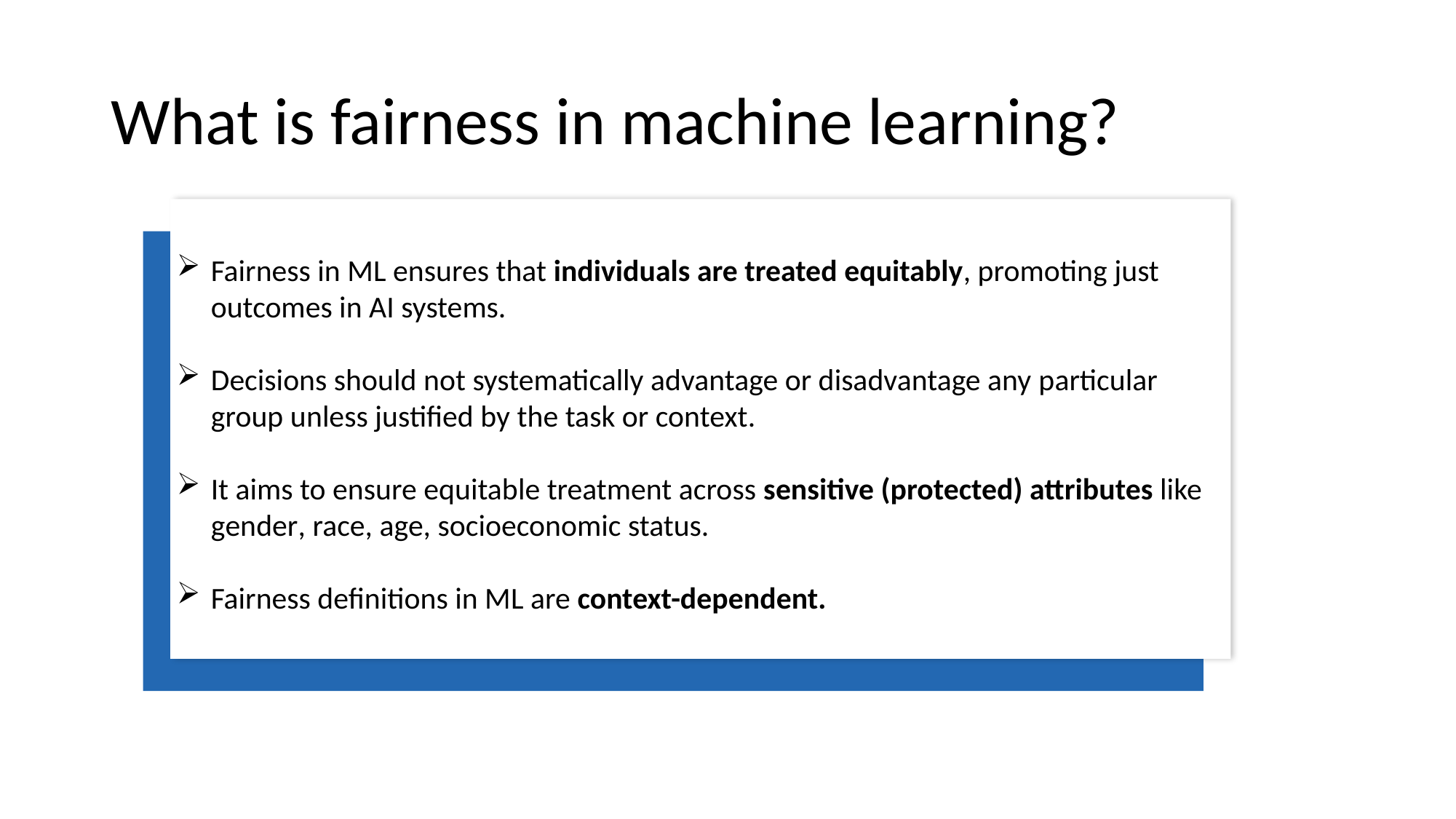

# What is fairness in machine learning?
Fairness in ML ensures that individuals are treated equitably, promoting just outcomes in AI systems.

Decisions should not systematically advantage or disadvantage any particular group unless justified by the task or context.​

It aims to ensure equitable treatment across sensitive (protected) attributes like ​gender​, race​, age​, socioeconomic status.

Fairness definitions in ML are context-dependent.